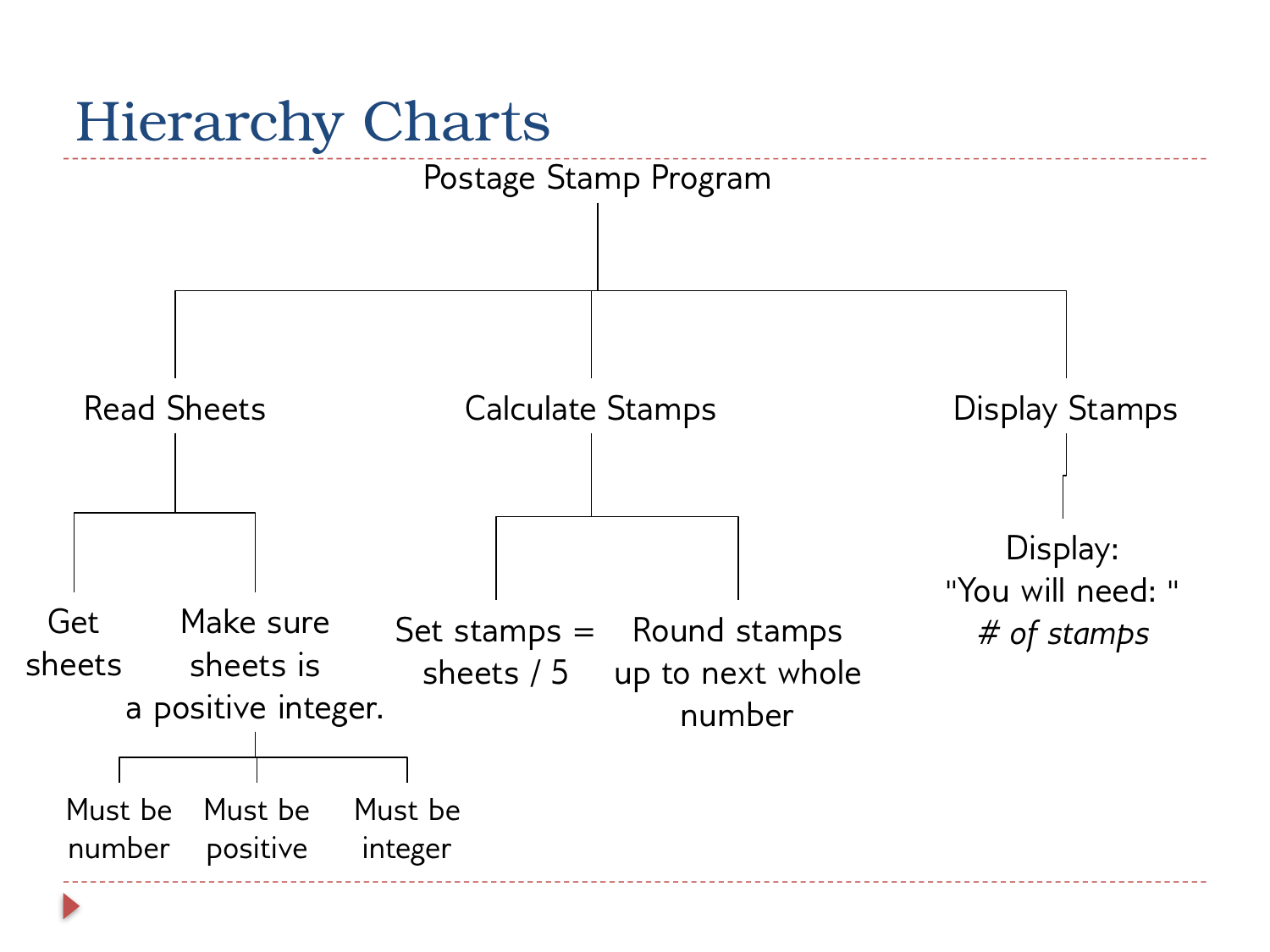

# Hierarchy Charts
Postage Stamp Program
Read Sheets
Calculate Stamps
Display Stamps
Get
sheets
Make sure
sheets is
a positive integer.
Set stamps =
sheets / 5
Round stamps
up to next whole
number
Display:
"You will need: "
# of stamps
Must be
number
Must be
positive
Must be integer